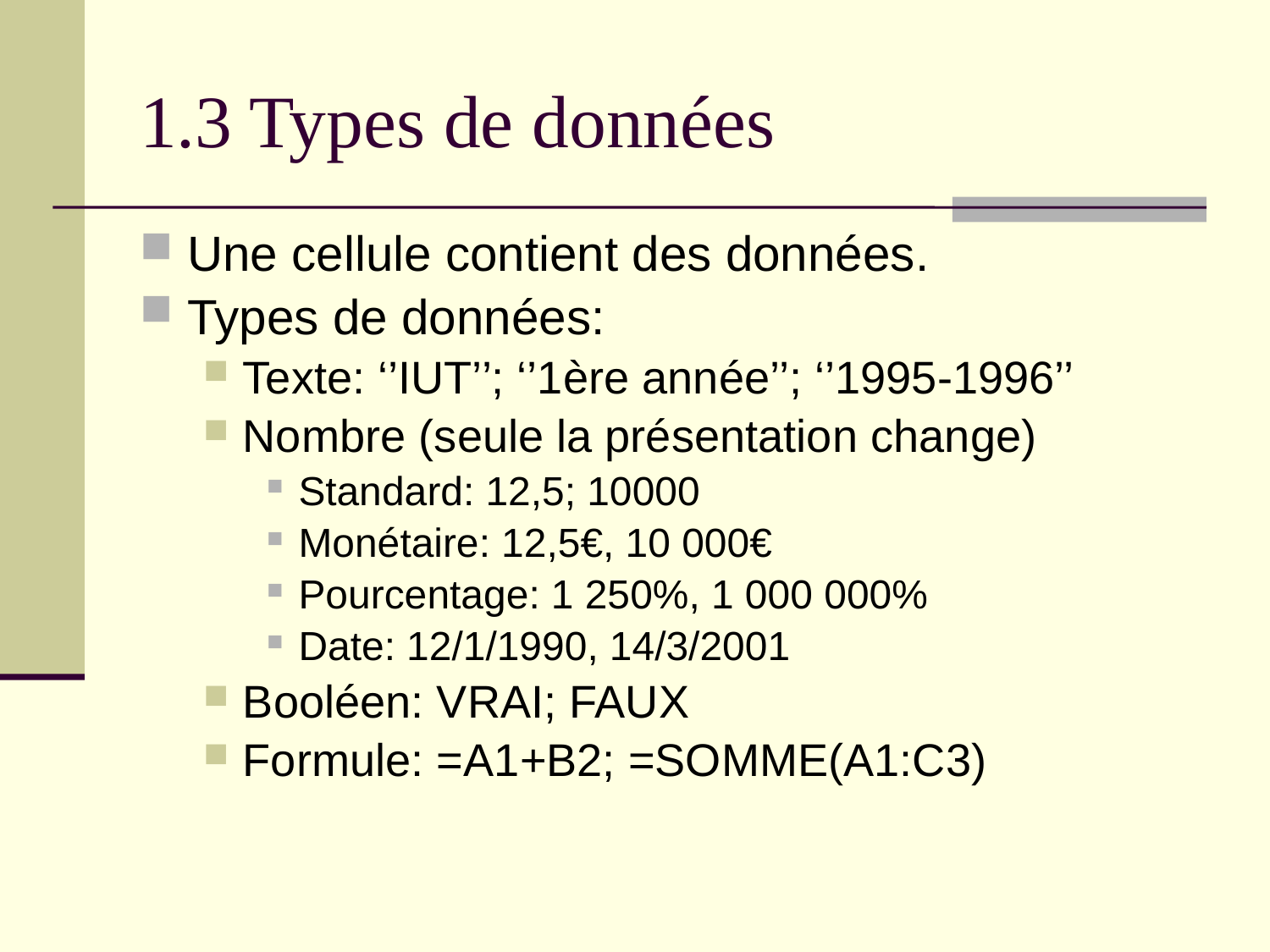

# 1.3 Types de données
Une cellule contient des données.
Types de données:
Texte: ‘’IUT’’; ‘’1ère année’’; ‘’1995-1996’’
Nombre (seule la présentation change)
Standard: 12,5; 10000
Monétaire: 12,5€, 10 000€
Pourcentage: 1 250%, 1 000 000%
Date: 12/1/1990, 14/3/2001
Booléen: VRAI; FAUX
Formule: =A1+B2; =SOMME(A1:C3)